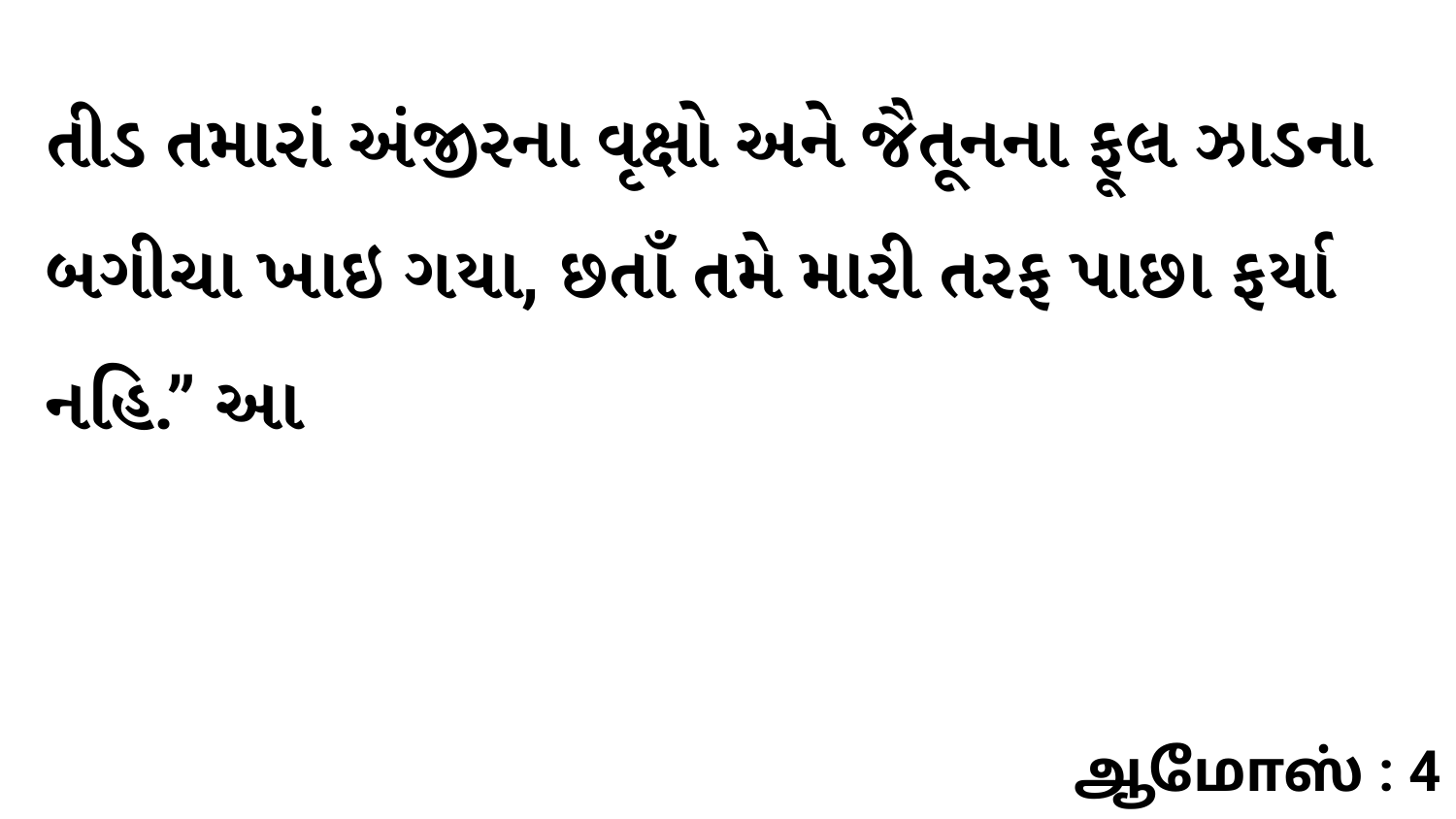

તીડ તમારાં અંજીરના વૃક્ષો અને જૈતૂનના ફૂલ ઝાડના બગીચા ખાઇ ગયા, છતાઁ તમે મારી તરફ પાછા ફર્યા નહિ.” આ
ஆமோஸ் : 4